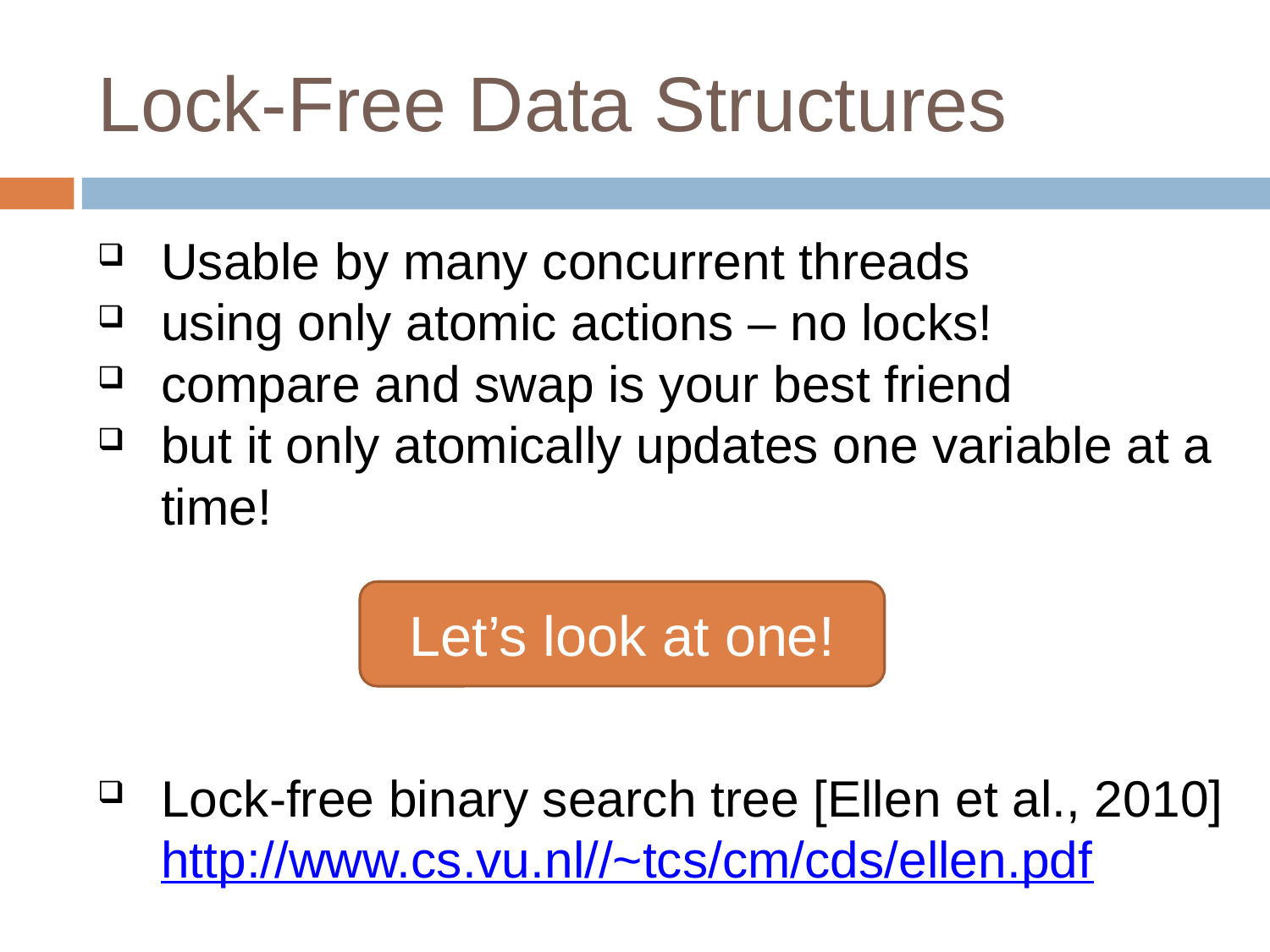

Lock-Free Data Structures
Usable by many concurrent threads
using only atomic actions – no locks!
compare and swap is your best friend
but it only atomically updates one variable at a time!

Let’s look at one!
Lock-free binary search tree [Ellen et al., 2010]
http://www.cs.vu.nl//~tcs/cm/cds/ellen.pdf